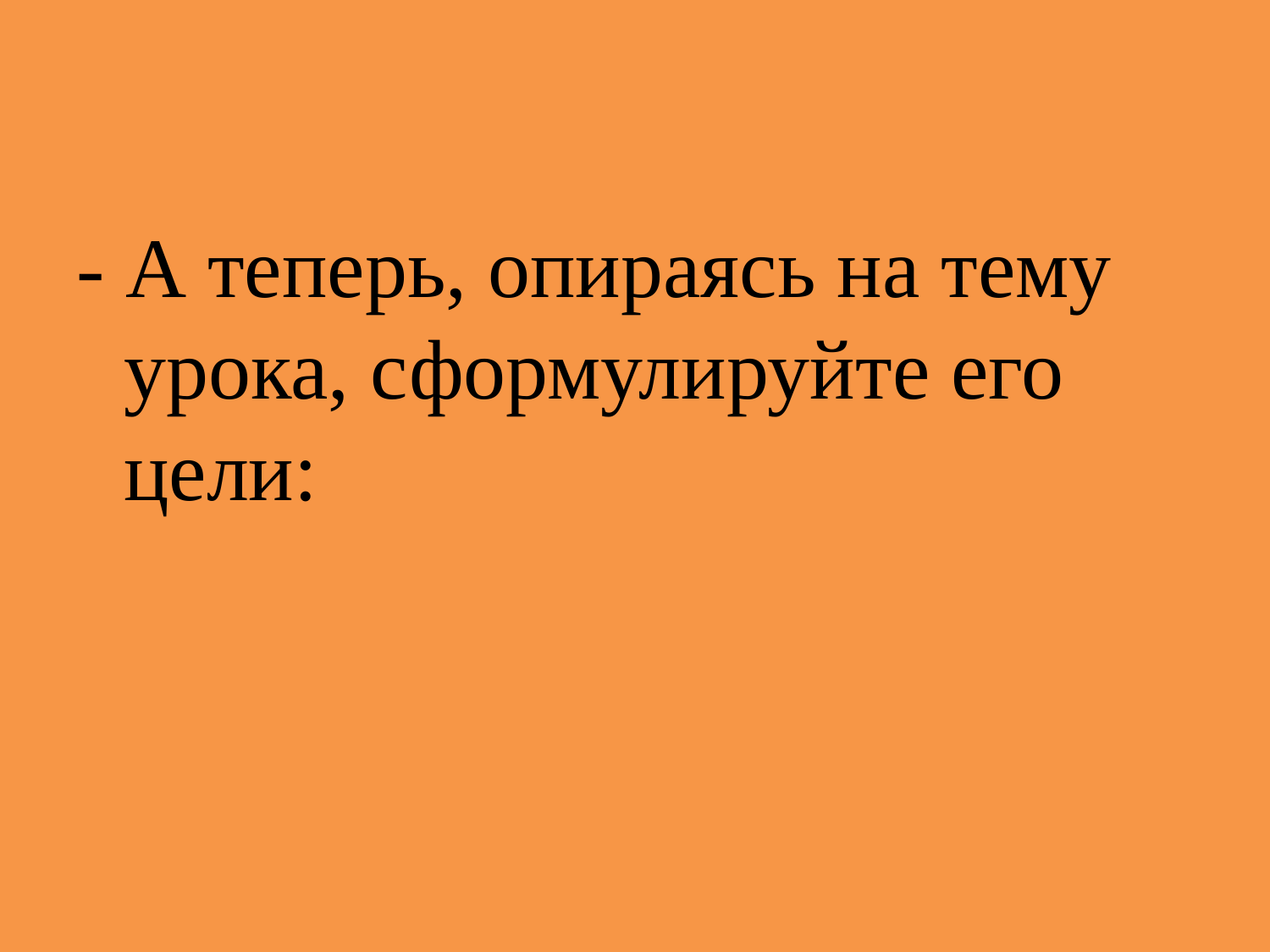

- А теперь, опираясь на тему урока, сформулируйте его цели: